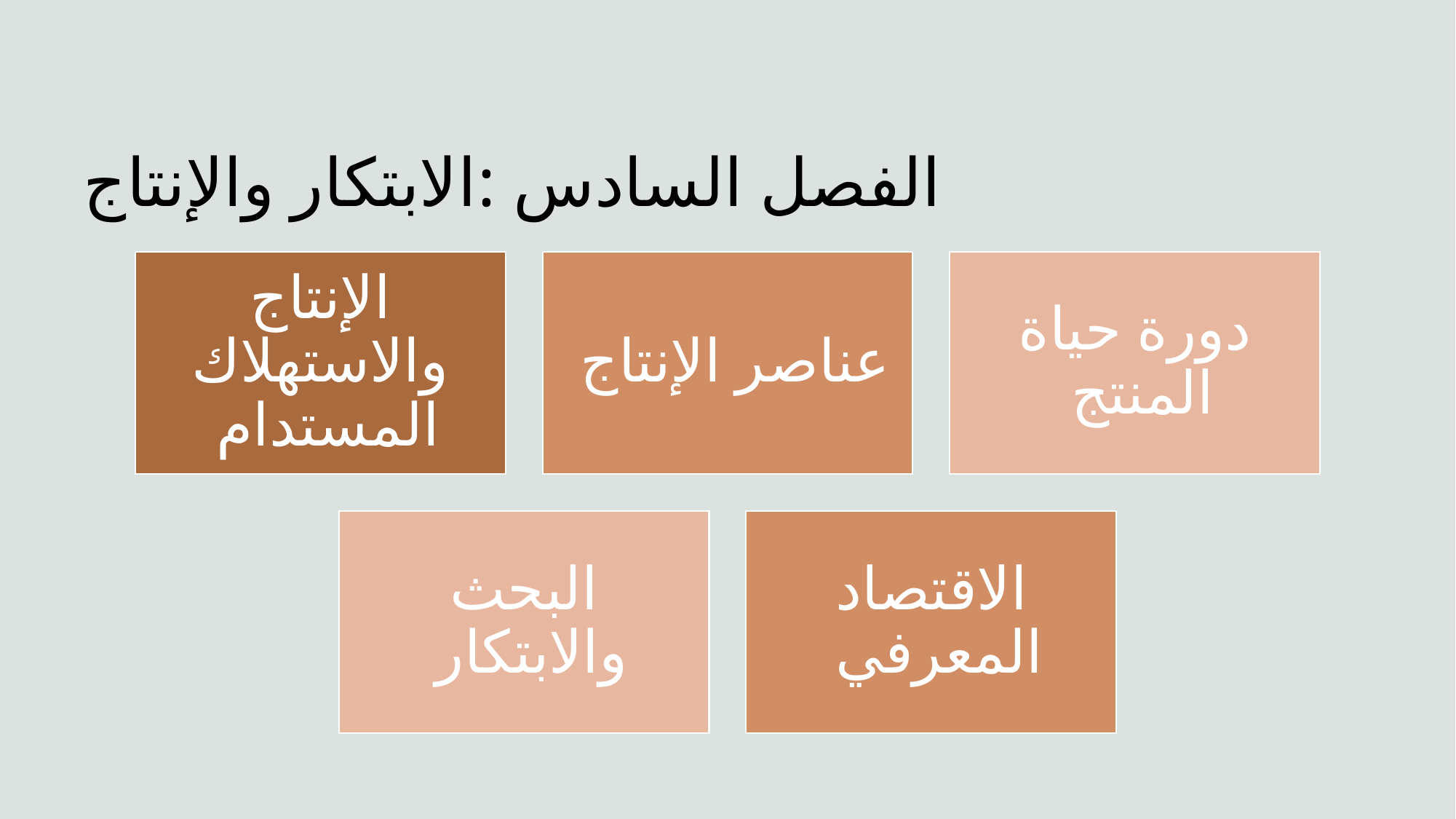

# الفصل السادس :الابتكار والإنتاج
الإنتاج والاستهلاك المستدام
عناصر الإنتاج
دورة حياة المنتج
البحث والابتكار
الاقتصاد المعرفي